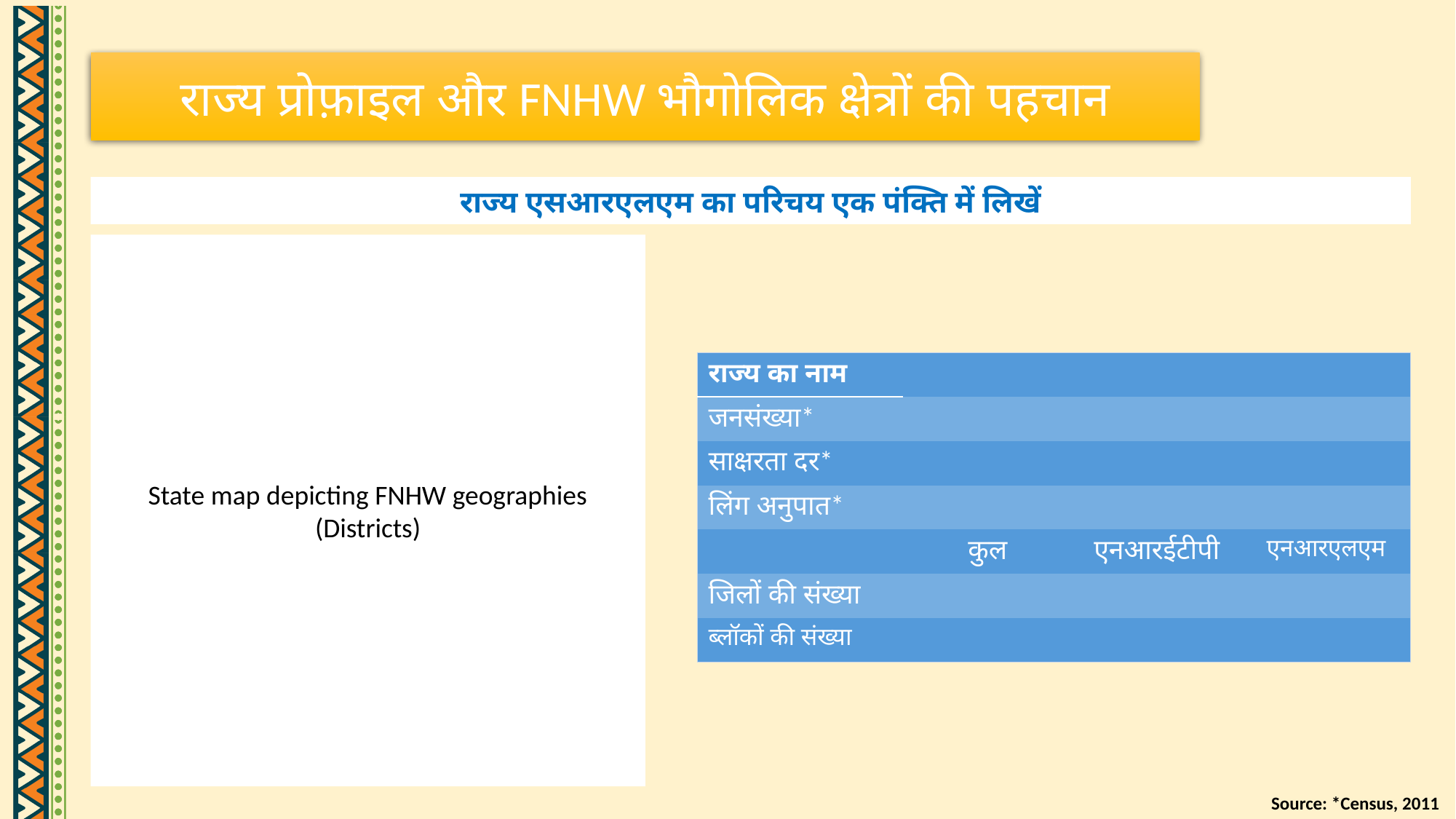

राज्य प्रोफ़ाइल और FNHW भौगोलिक क्षेत्रों की पहचान
राज्य एसआरएलएम का परिचय एक पंक्ति में लिखें
State map depicting FNHW geographies (Districts)
| राज्य का नाम |  |  |  |
| --- | --- | --- | --- |
| जनसंख्या\* |  |  |  |
| साक्षरता दर\* |  |  |  |
| लिंग अनुपात\* |  |  |  |
|  | कुल | एनआरईटीपी | एनआरएलएम |
| जिलों की संख्या |  |  |  |
| ब्लॉकों की संख्या |  |  |  |
Source: *Census, 2011